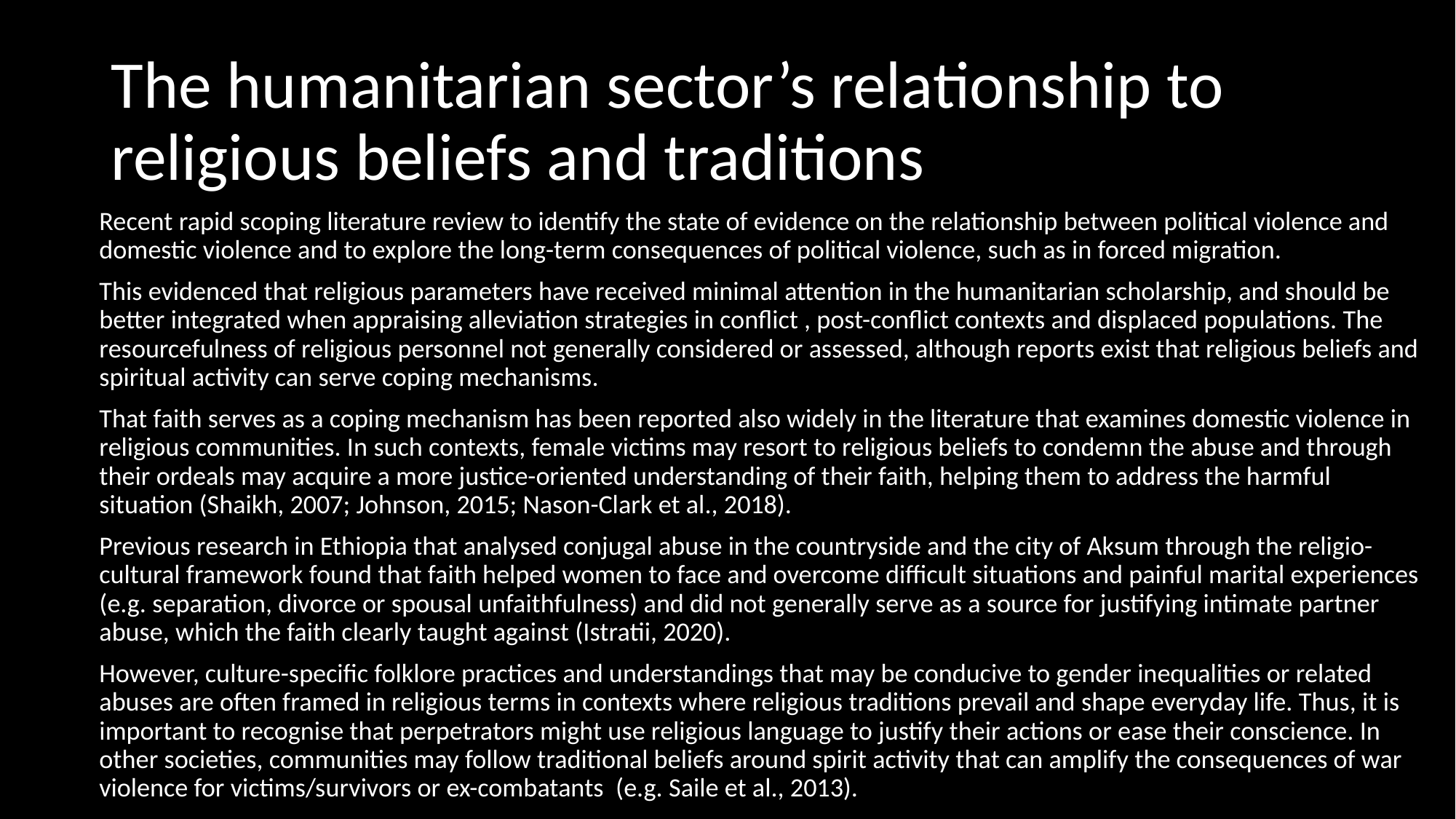

# The humanitarian sector’s relationship to religious beliefs and traditions
Recent rapid scoping literature review to identify the state of evidence on the relationship between political violence and domestic violence and to explore the long-term consequences of political violence, such as in forced migration.
This evidenced that religious parameters have received minimal attention in the humanitarian scholarship, and should be better integrated when appraising alleviation strategies in conflict , post-conflict contexts and displaced populations. The resourcefulness of religious personnel not generally considered or assessed, although reports exist that religious beliefs and spiritual activity can serve coping mechanisms.
That faith serves as a coping mechanism has been reported also widely in the literature that examines domestic violence in religious communities. In such contexts, female victims may resort to religious beliefs to condemn the abuse and through their ordeals may acquire a more justice-oriented understanding of their faith, helping them to address the harmful situation (Shaikh, 2007; Johnson, 2015; Nason-Clark et al., 2018).
Previous research in Ethiopia that analysed conjugal abuse in the countryside and the city of Aksum through the religio-cultural framework found that faith helped women to face and overcome difficult situations and painful marital experiences (e.g. separation, divorce or spousal unfaithfulness) and did not generally serve as a source for justifying intimate partner abuse, which the faith clearly taught against (Istratii, 2020).
However, culture-specific folklore practices and understandings that may be conducive to gender inequalities or related abuses are often framed in religious terms in contexts where religious traditions prevail and shape everyday life. Thus, it is important to recognise that perpetrators might use religious language to justify their actions or ease their conscience. In other societies, communities may follow traditional beliefs around spirit activity that can amplify the consequences of war violence for victims/survivors or ex-combatants  (e.g. Saile et al., 2013).